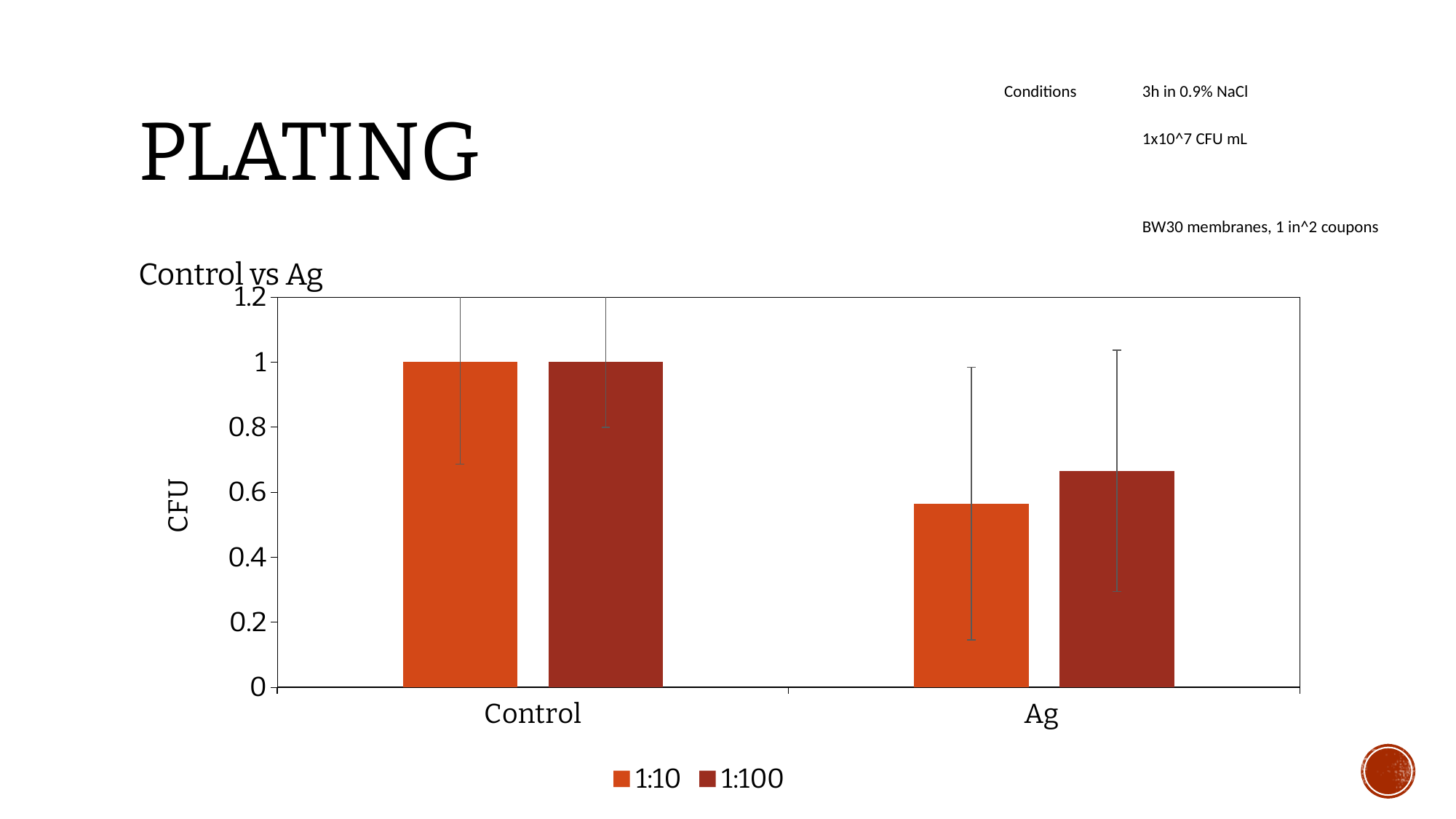

| Conditions | 3h in 0.9% NaCl |  |
| --- | --- | --- |
|  | 1x10^7 CFU mL |  |
|  | BW30 membranes, 1 in^2 coupons |  |
# Plating
Control vs Ag

### Chart

| Category |  | 1:100 |
|---|---|---|
| Control | 1.0 | 1.0 |
| Ag  | 0.5648994515539305 | 0.6659836065573771 |